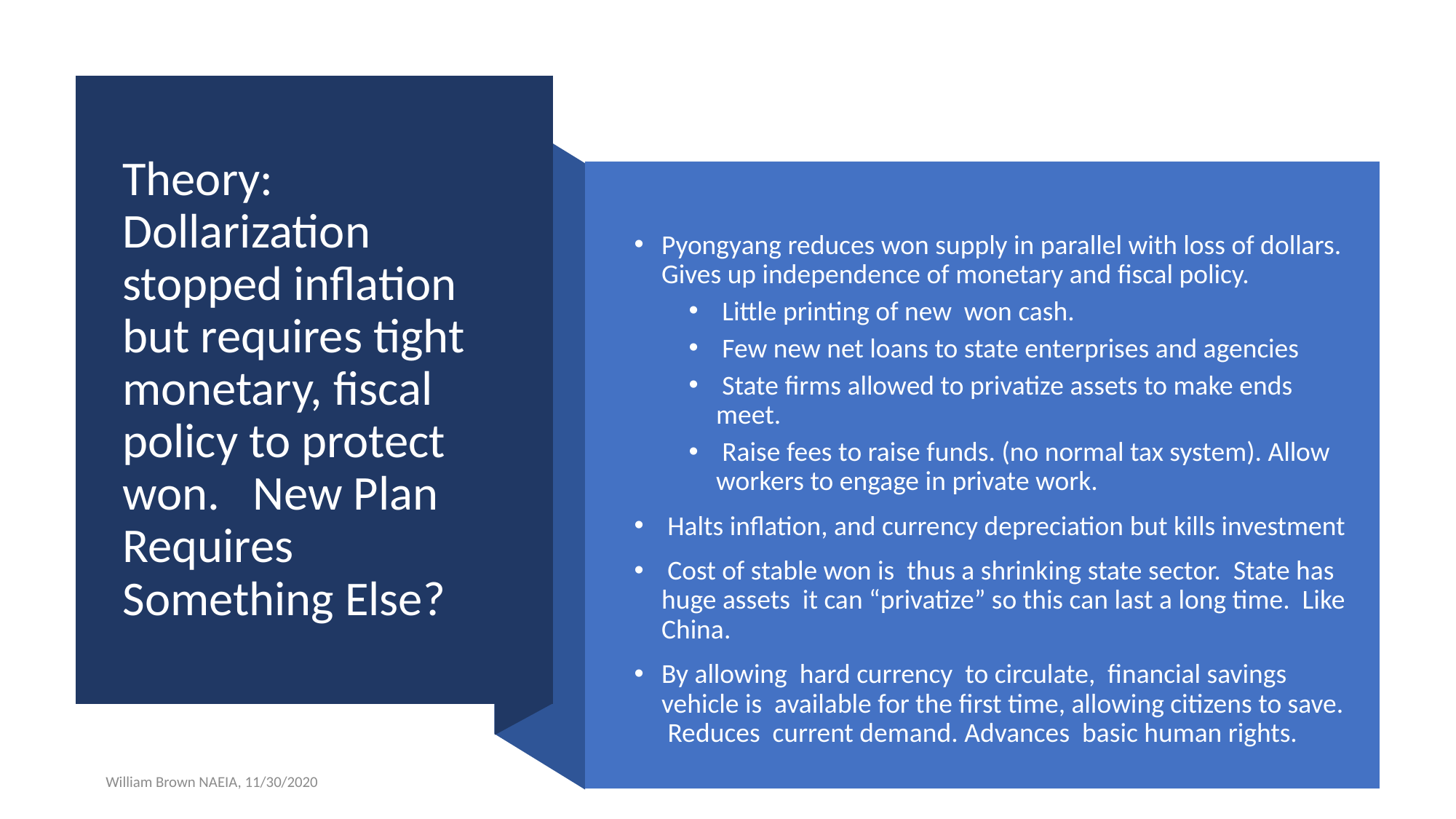

# Theory:  Dollarization stopped inflation but requires tight monetary, fiscal policy to protect won.   New Plan Requires Something Else?

Pyongyang reduces won supply in parallel with loss of dollars.  Gives up independence of monetary and fiscal policy.
 Little printing of new  won cash.
 Few new net loans to state enterprises and agencies
 State firms allowed to privatize assets to make ends meet.
 Raise fees to raise funds. (no normal tax system). Allow workers to engage in private work.
 Halts inflation, and currency depreciation but kills investment
 Cost of stable won is  thus a shrinking state sector.  State has  huge assets  it can “privatize” so this can last a long time.  Like China.
By allowing  hard currency  to circulate,  financial savings vehicle is  available for the first time, allowing citizens to save.  Reduces  current demand. Advances  basic human rights.
William Brown NAEIA, 11/30/2020